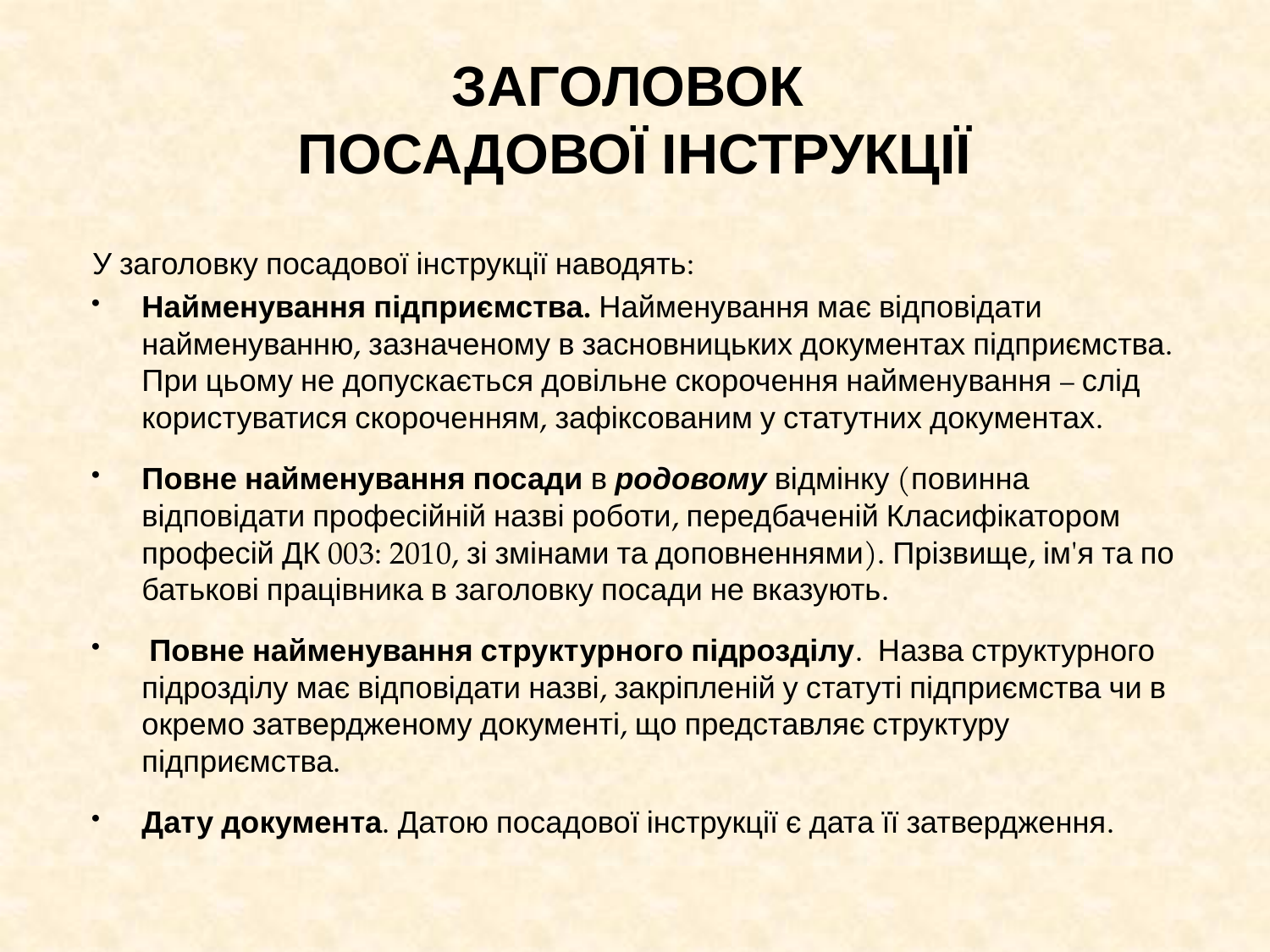

# ЗАГОЛОВОК ПОСАДОВОЇ ІНСТРУКЦІЇ
У заголовку посадової інструкції наводять:
Найменування підприємства. Найменування має відповідати найменуванню, зазначеному в засновницьких документах підприємства. При цьому не допускається довільне скорочення найменування – слід користуватися скороченням, зафіксованим у статутних документах.

Повне найменування посади в родовому відмінку (повинна відповідати професійній назві роботи, передбаченій Класифікатором професій ДК 003: 2010, зі змінами та доповненнями). Прізвище, ім'я та по батькові працівника в заголовку посади не вказують.

 Повне найменування структурного підрозділу.  Назва структурного підрозділу має відповідати назві, закріпленій у статуті підприємства чи в окремо затвердженому документі, що представляє структуру підприємства.

Дату документа. Датою посадової інструкції є дата її затвердження.